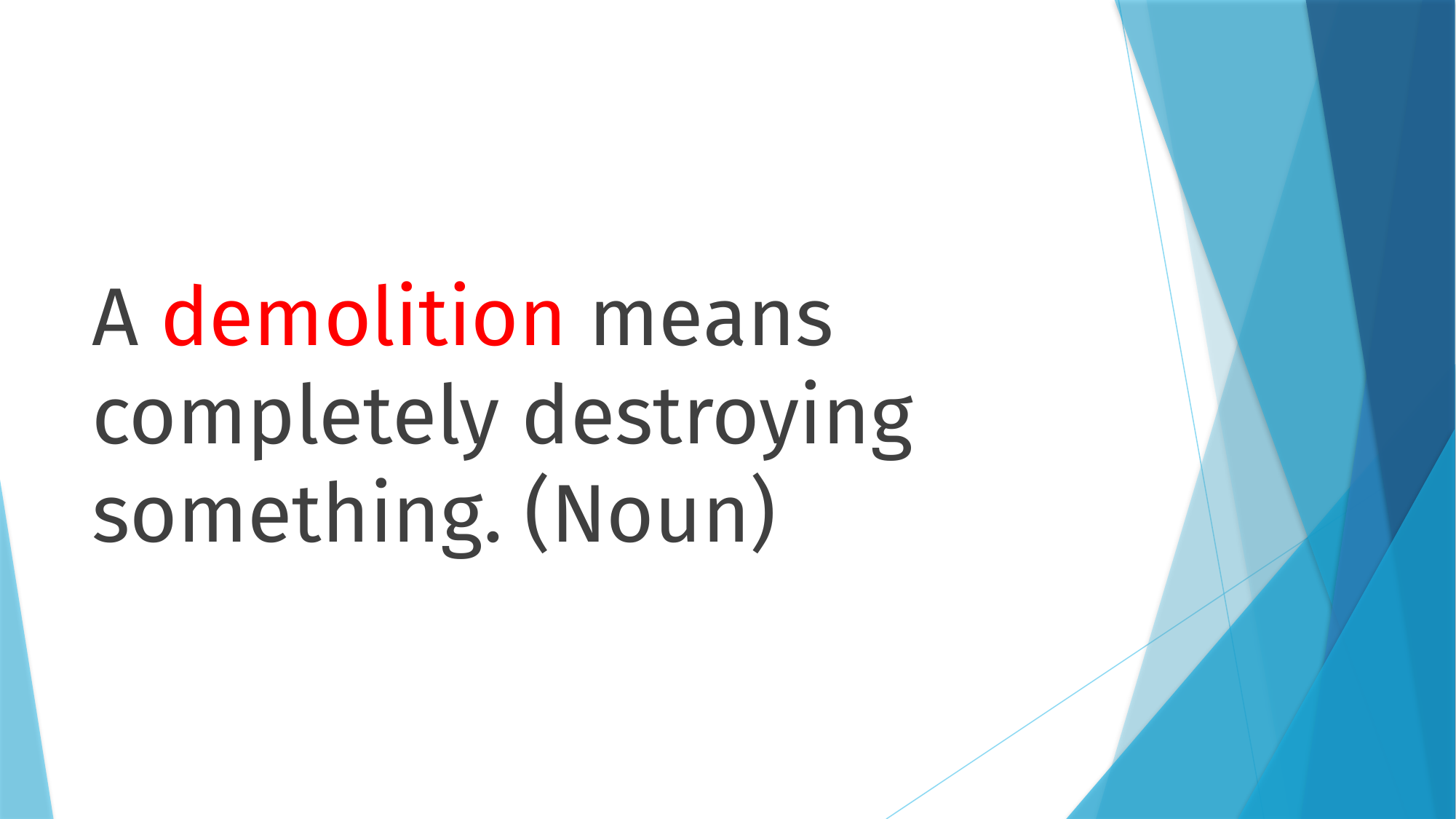

A demolition means completely destroying something. (Noun)